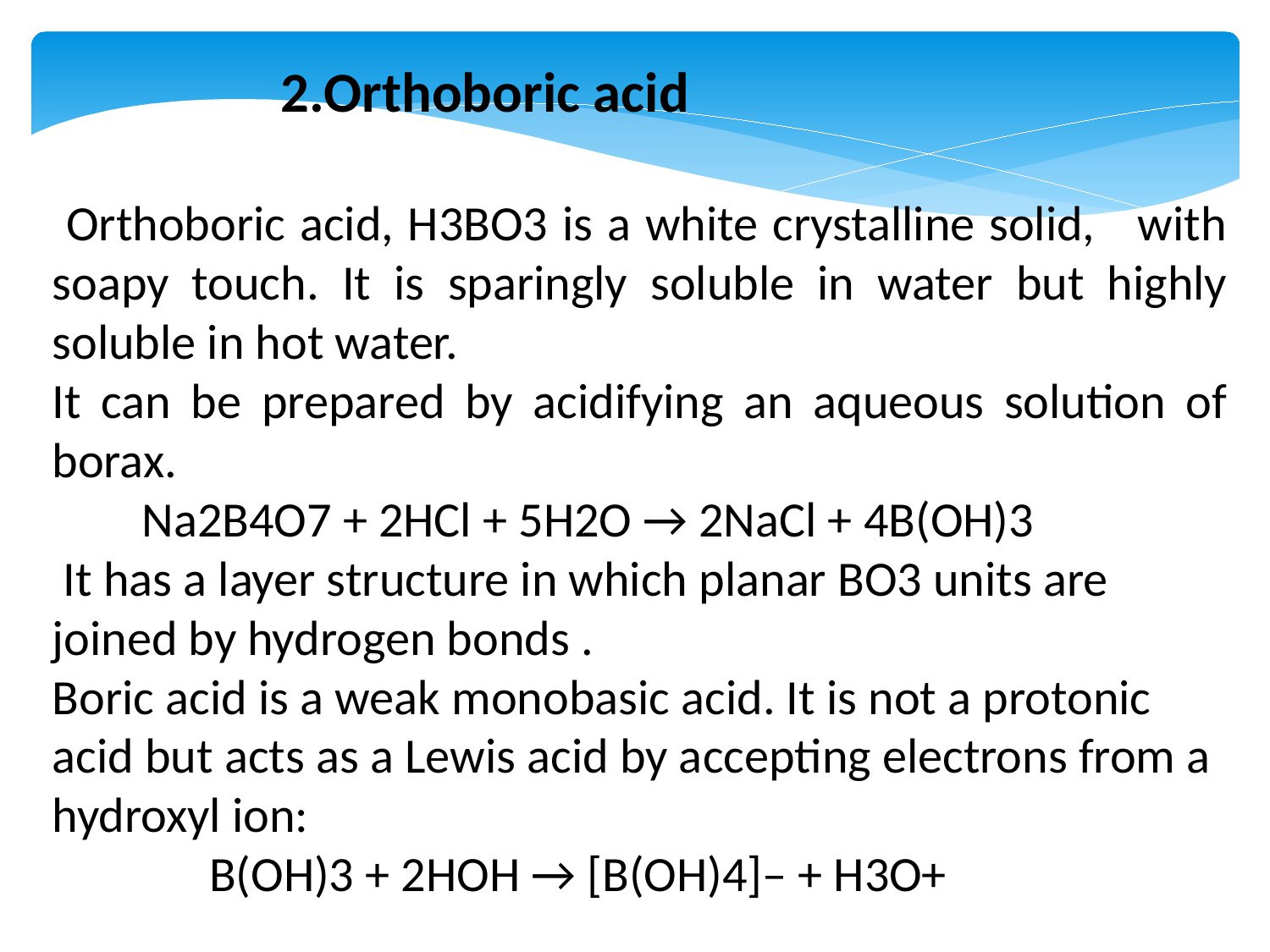

2.Orthoboric acid

 Orthoboric acid, H3BO3 is a white crystalline solid,   with soapy touch. It is sparingly soluble in water but highly soluble in hot water.
It can be prepared by acidifying an aqueous solution of borax.
        Na2B4O7 + 2HCl + 5H2O → 2NaCl + 4B(OH)3
 It has a layer structure in which planar BO3 units are joined by hydrogen bonds .
Boric acid is a weak monobasic acid. It is not a protonic acid but acts as a Lewis acid by accepting electrons from a hydroxyl ion:
              B(OH)3 + 2HOH → [B(OH)4]– + H3O+